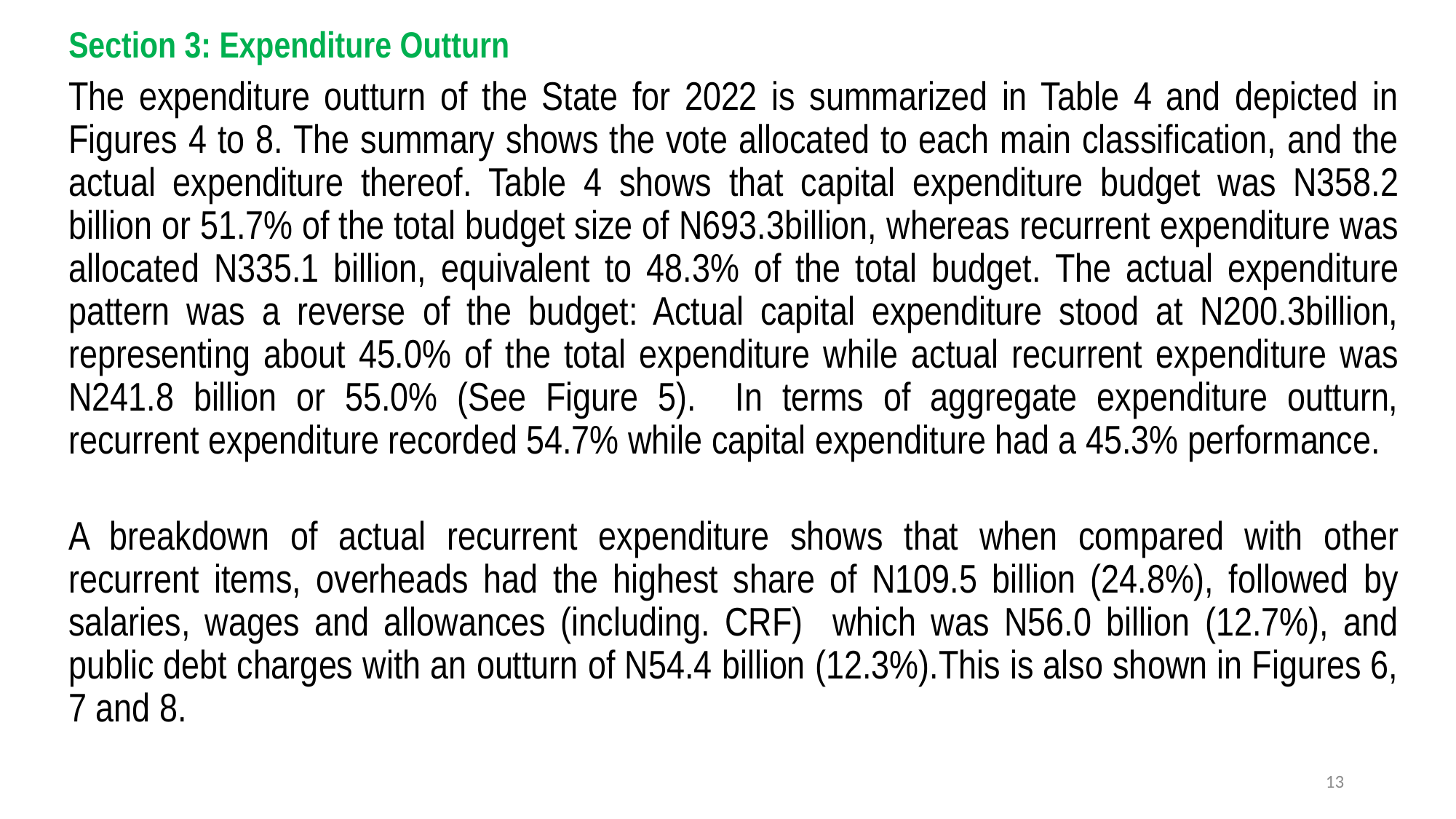

# Section 3: Expenditure Outturn
The expenditure outturn of the State for 2022 is summarized in Table 4 and depicted in Figures 4 to 8. The summary shows the vote allocated to each main classification, and the actual expenditure thereof. Table 4 shows that capital expenditure budget was N358.2 billion or 51.7% of the total budget size of N693.3billion, whereas recurrent expenditure was allocated N335.1 billion, equivalent to 48.3% of the total budget. The actual expenditure pattern was a reverse of the budget: Actual capital expenditure stood at N200.3billion, representing about 45.0% of the total expenditure while actual recurrent expenditure was N241.8 billion or 55.0% (See Figure 5).  In terms of aggregate expenditure outturn, recurrent expenditure recorded 54.7% while capital expenditure had a 45.3% performance.

A breakdown of actual recurrent expenditure shows that when compared with other recurrent items, overheads had the highest share of N109.5 billion (24.8%), followed by salaries, wages and allowances (including. CRF)  which was N56.0 billion (12.7%), and public debt charges with an outturn of N54.4 billion (12.3%).This is also shown in Figures 6, 7 and 8.

13